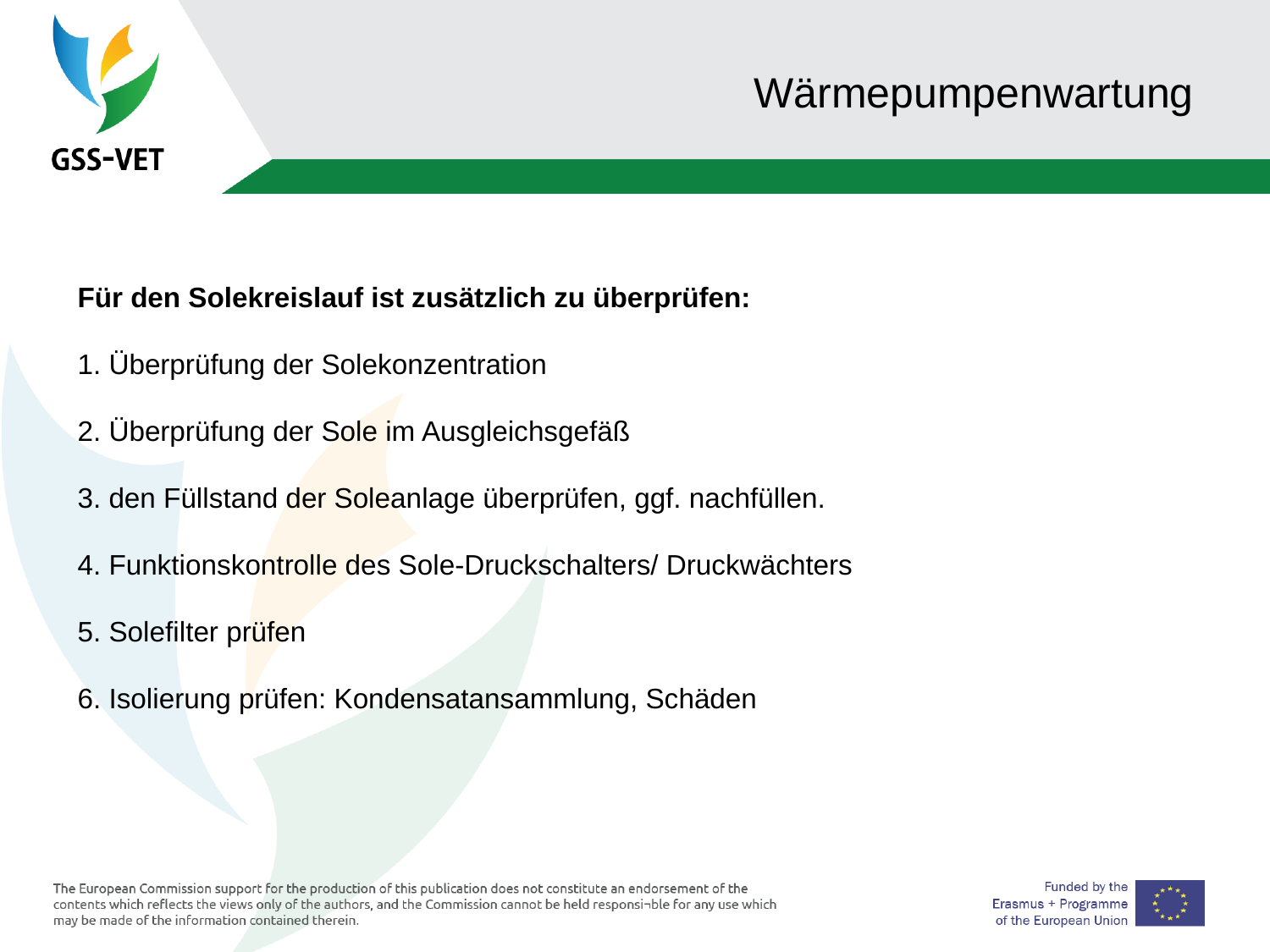

9
# Wärmepumpenwartung
Für den Solekreislauf ist zusätzlich zu überprüfen:
1. Überprüfung der Solekonzentration
2. Überprüfung der Sole im Ausgleichsgefäß
3. den Füllstand der Soleanlage überprüfen, ggf. nachfüllen.
4. Funktionskontrolle des Sole-Druckschalters/ Druckwächters
5. Solefilter prüfen
6. Isolierung prüfen: Kondensatansammlung, Schäden